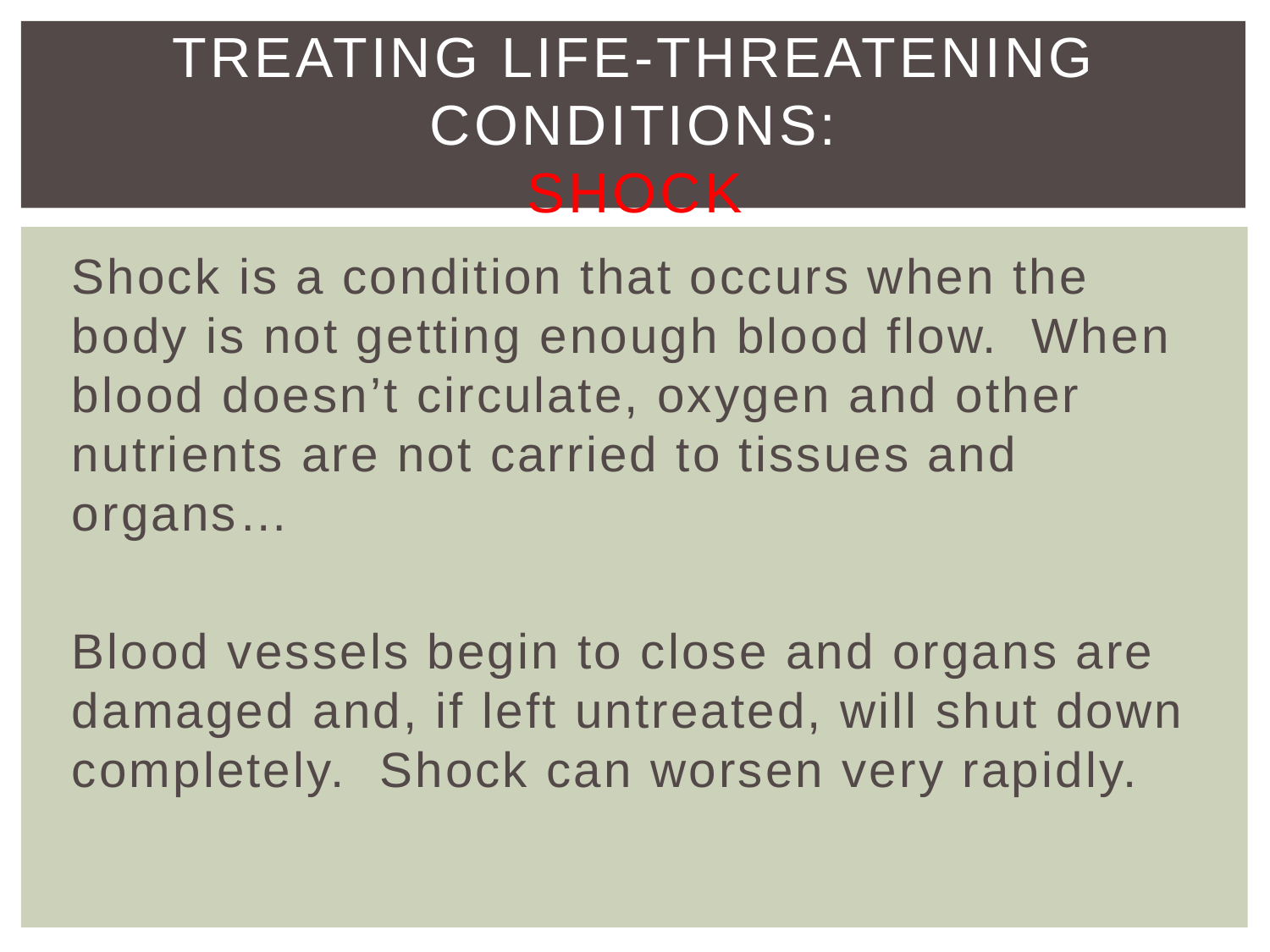

# Treating Life-Threatening Conditions: Shock
Shock is a condition that occurs when the body is not getting enough blood flow.  When blood doesn’t circulate, oxygen and other nutrients are not carried to tissues and organs…

Blood vessels begin to close and organs are damaged and, if left untreated, will shut down completely.  Shock can worsen very rapidly.